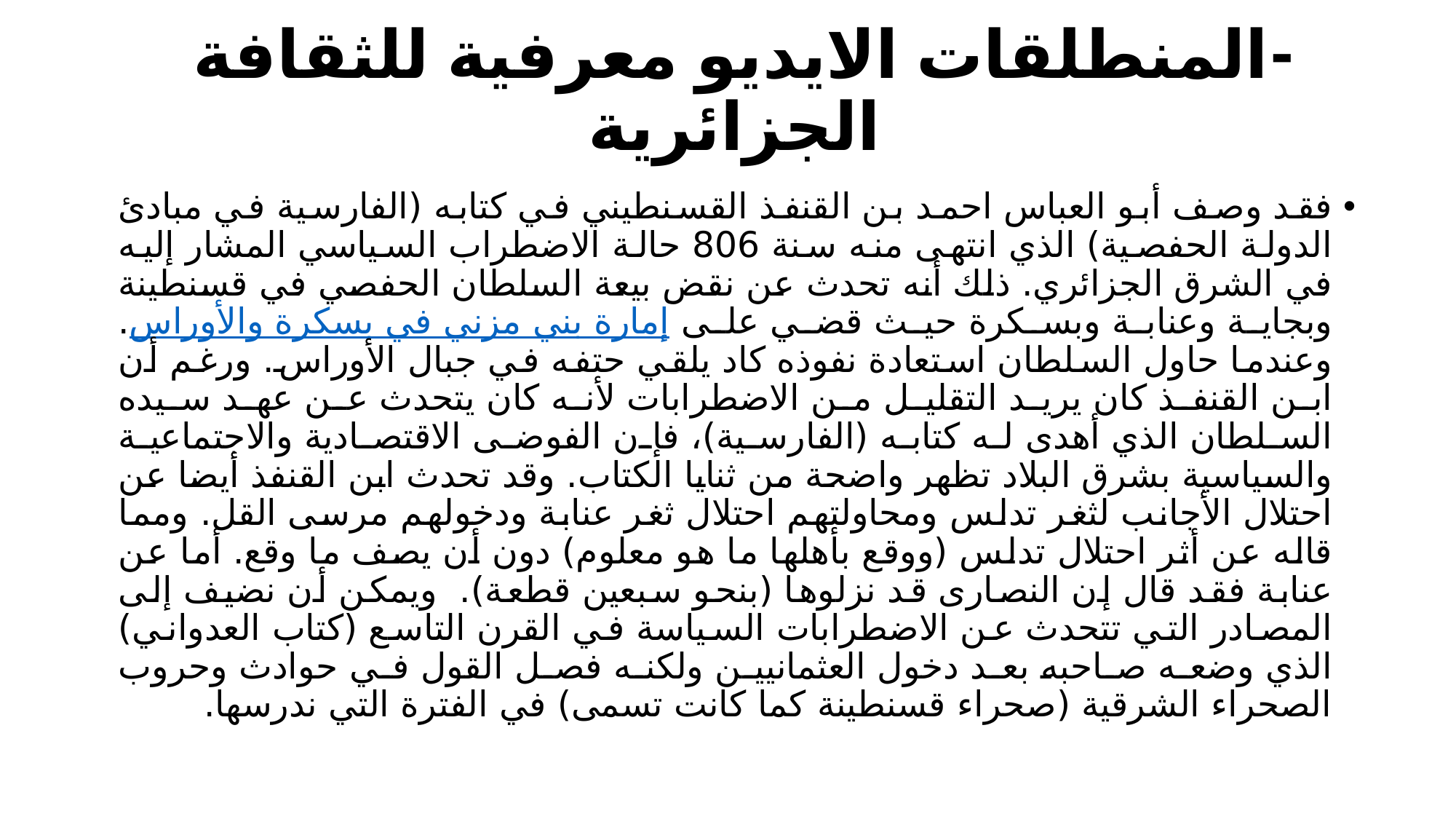

# -	المنطلقات الايديو معرفية للثقافة  الجزائرية
فقد وصف أبو العباس احمد بن القنفذ القسنطيني في كتابه (الفارسية في مبادئ الدولة الحفصية) الذي انتهى منه سنة 806 حالة الاضطراب السياسي المشار إليه في الشرق الجزائري. ذلك أنه تحدث عن نقض بيعة السلطان الحفصي في قسنطينة وبجاية وعنابة وبسكرة حيث قضي على إمارة بني مزني في بسكرة والأوراس. وعندما حاول السلطان استعادة نفوذه كاد يلقي حتفه في جبال الأوراس. ورغم أن ابن القنفذ كان يريد التقليل من الاضطرابات لأنه كان يتحدث عن عهد سيده السلطان الذي أهدى له كتابه (الفارسية)، فإن الفوضى الاقتصادية والاجتماعية والسياسية بشرق البلاد تظهر واضحة من ثنايا الكتاب. وقد تحدث ابن القنفذ أيضا عن احتلال الأجانب لثغر تدلس ومحاولتهم احتلال ثغر عنابة ودخولهم مرسى القل. ومما قاله عن أثر احتلال تدلس (ووقع بأهلها ما هو معلوم) دون أن يصف ما وقع. أما عن عنابة فقد قال إن النصارى قد نزلوها (بنحو سبعين قطعة).  ويمكن أن نضيف إلى المصادر التي تتحدث عن الاضطرابات السياسة في القرن التاسع (كتاب العدواني) الذي وضعه صاحبه بعد دخول العثمانيين ولكنه فصل القول في حوادث وحروب الصحراء الشرقية (صحراء قسنطينة كما كانت تسمى) في الفترة التي ندرسها.